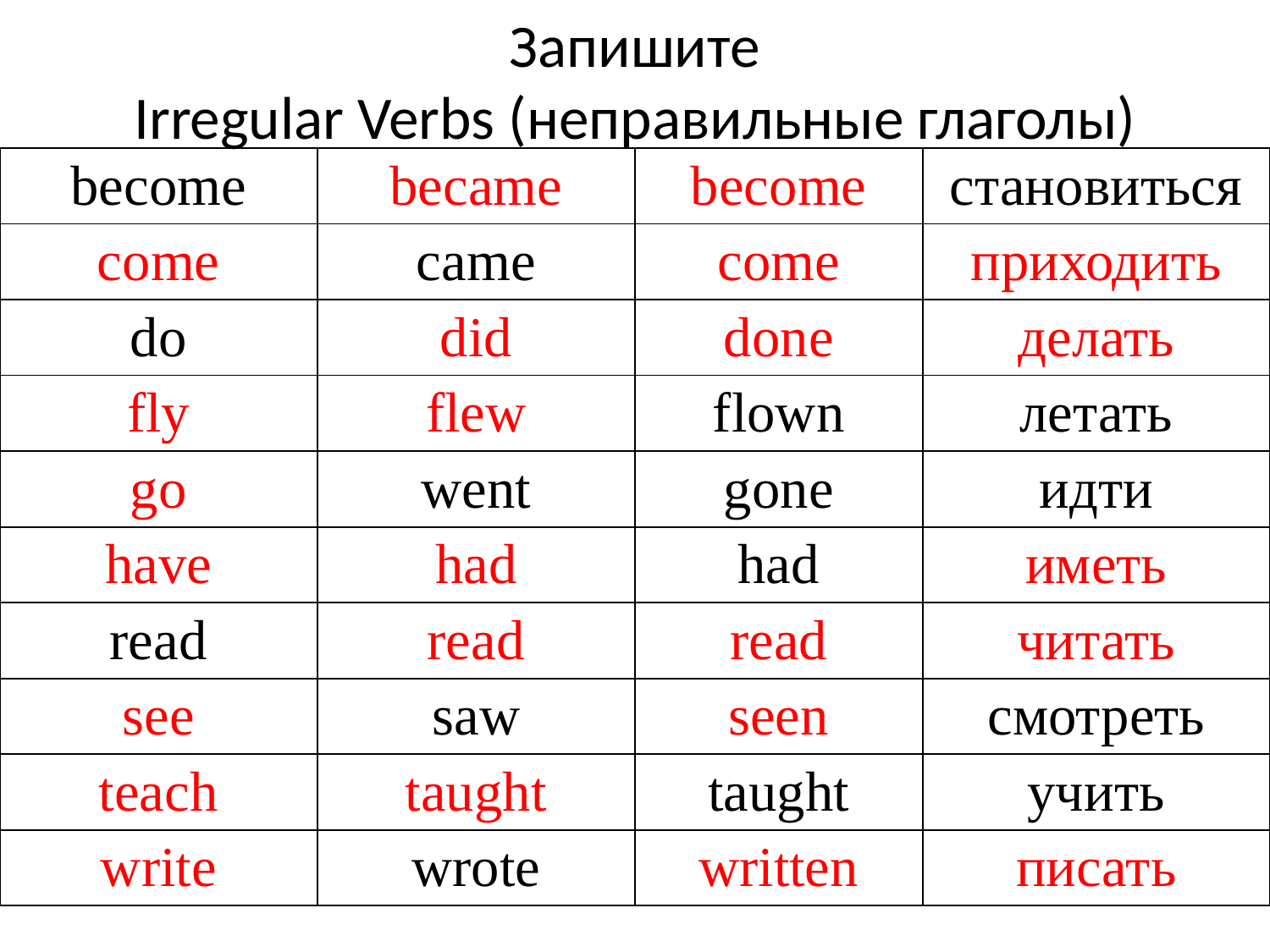

# Запишите Irregular Verbs (неправильные глаголы)
| become | became | become | становиться |
| --- | --- | --- | --- |
| come | came | come | приходить |
| do | did | done | делать |
| fly | flew | flown | летать |
| go | went | gone | идти |
| have | had | had | иметь |
| read | read | read | читать |
| see | saw | seen | смотреть |
| teach | taught | taught | учить |
| write | wrote | written | писать |